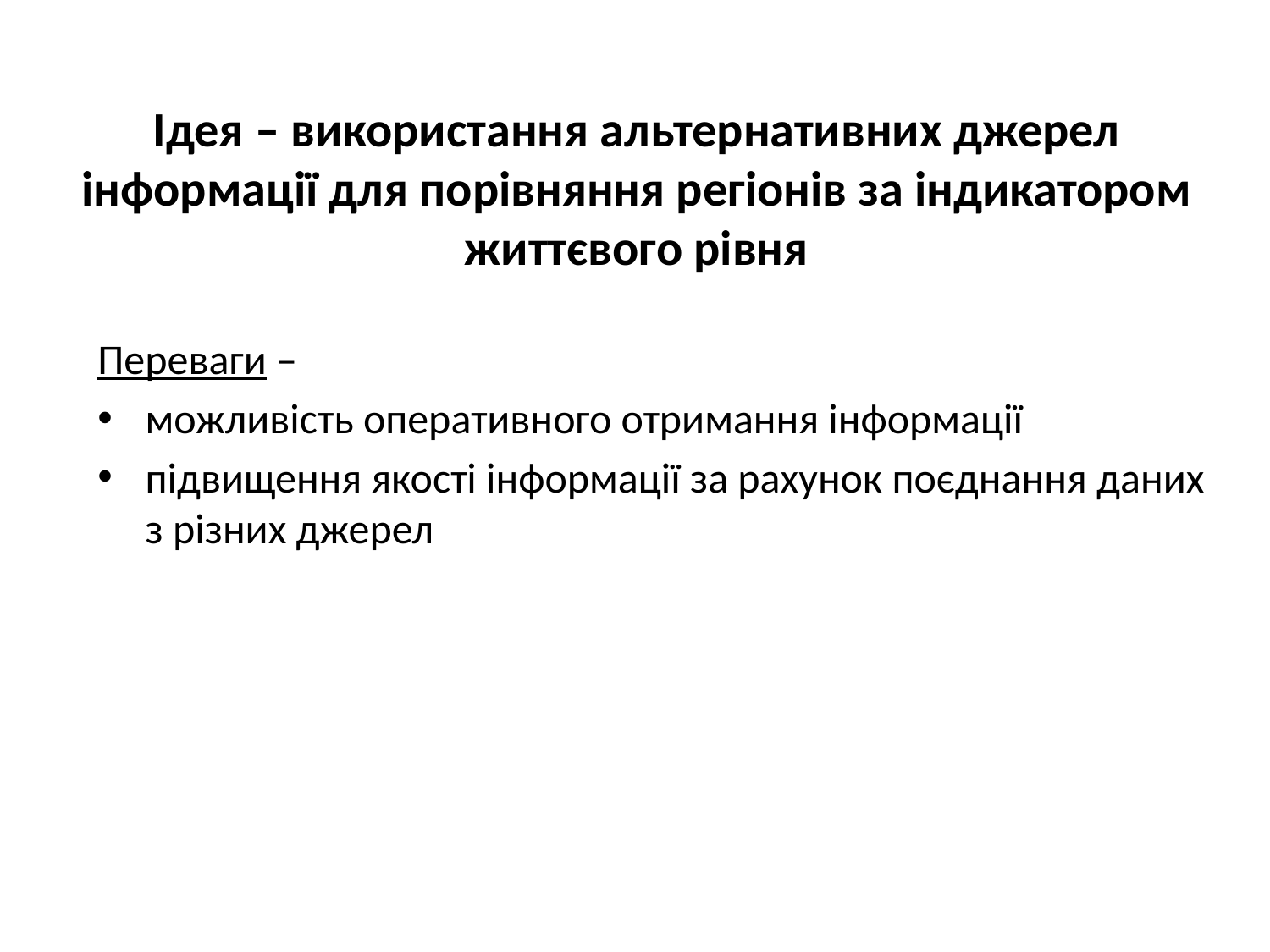

# Ідея – використання альтернативних джерел інформації для порівняння регіонів за індикатором життєвого рівня
Переваги –
можливість оперативного отримання інформації
підвищення якості інформації за рахунок поєднання даних з різних джерел